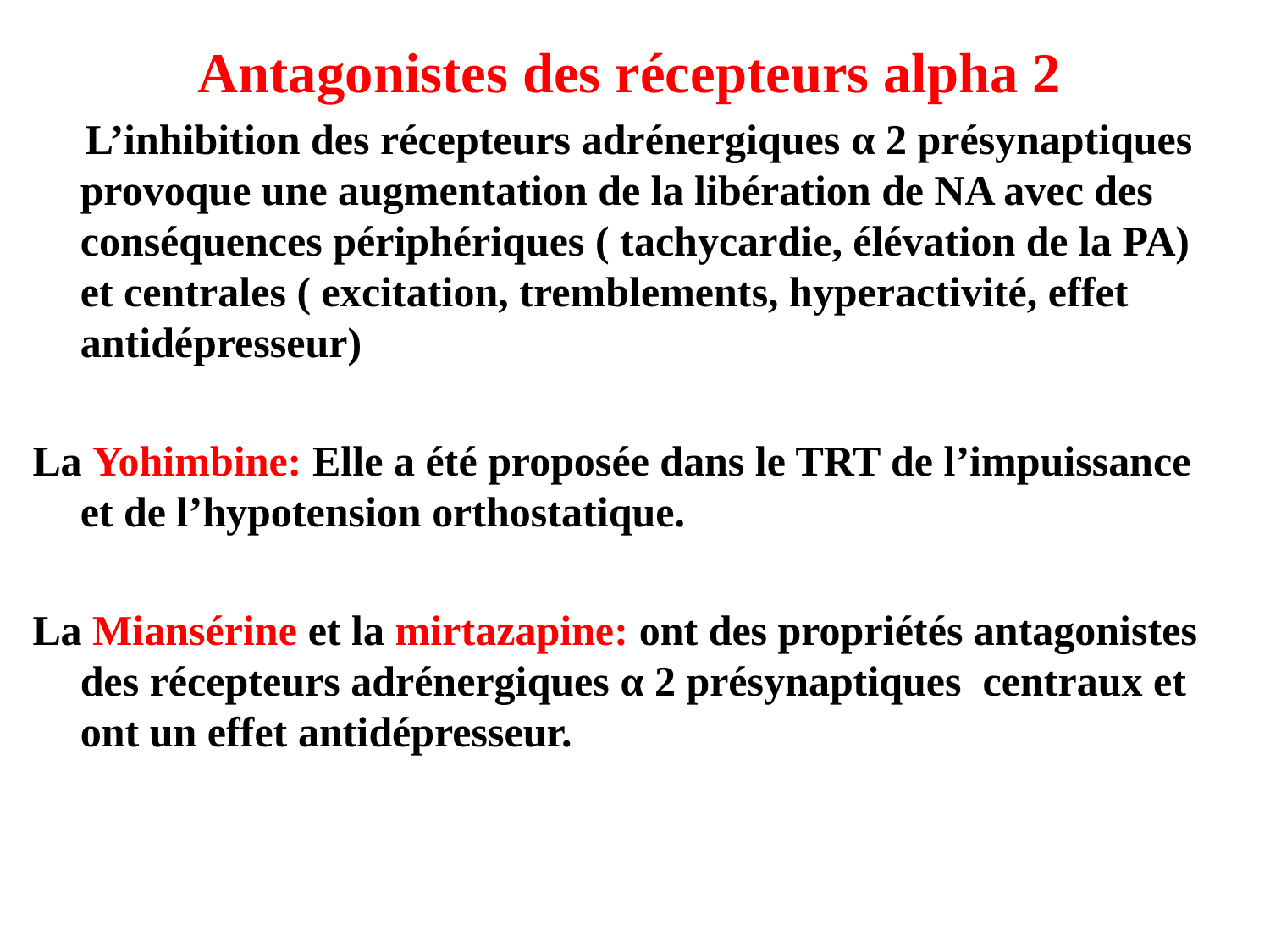

Antagonistes des récepteurs alpha 2
     L’inhibition des récepteurs adrénergiques α 2 présynaptiques provoque une augmentation de la libération de NA avec des conséquences périphériques ( tachycardie, élévation de la PA) et centrales ( excitation, tremblements, hyperactivité, effet antidépresseur)

La Yohimbine: Elle a été proposée dans le TRT de l’impuissance et de l’hypotension orthostatique.

La Miansérine et la mirtazapine: ont des propriétés antagonistes des récepteurs adrénergiques α 2 présynaptiques  centraux et ont un effet antidépresseur.